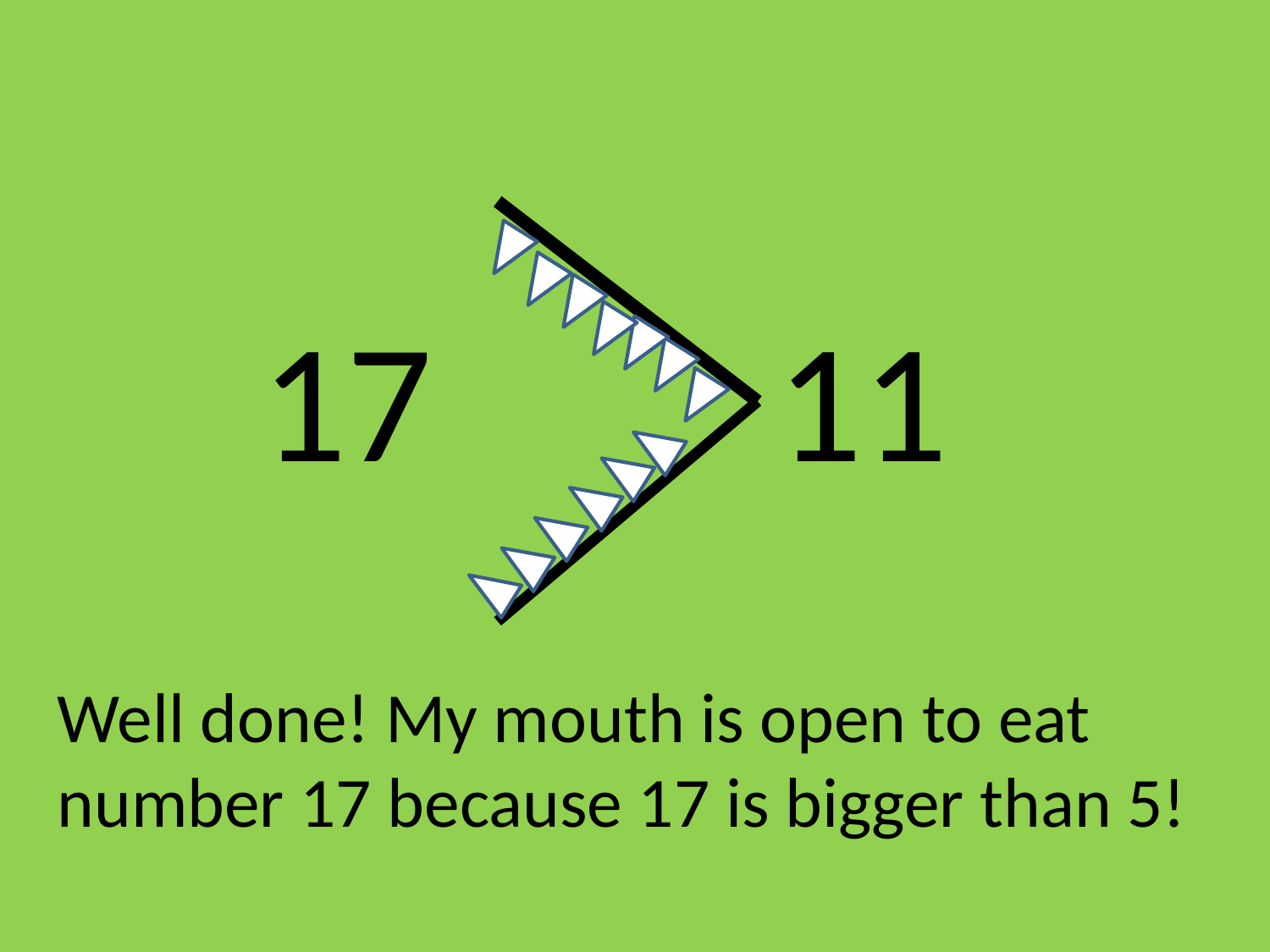

17         11
Well done! My mouth is open to eat number 17 because 17 is bigger than 5!